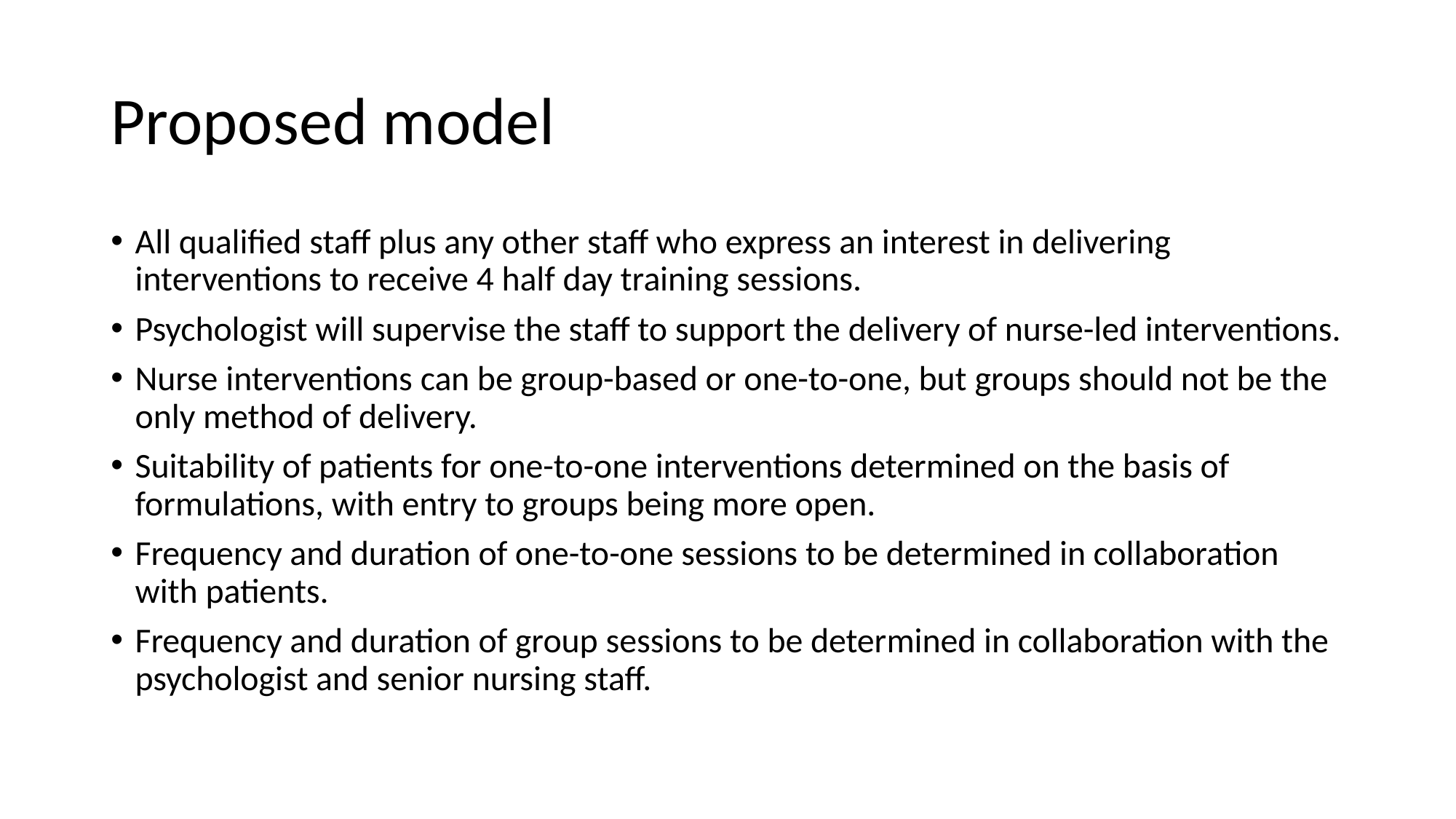

# Proposed model
All qualified staff plus any other staff who express an interest in delivering interventions to receive 4 half day training sessions.
Psychologist will supervise the staff to support the delivery of nurse-led interventions.
Nurse interventions can be group-based or one-to-one, but groups should not be the only method of delivery.
Suitability of patients for one-to-one interventions determined on the basis of formulations, with entry to groups being more open.
Frequency and duration of one-to-one sessions to be determined in collaboration with patients.
Frequency and duration of group sessions to be determined in collaboration with the psychologist and senior nursing staff.